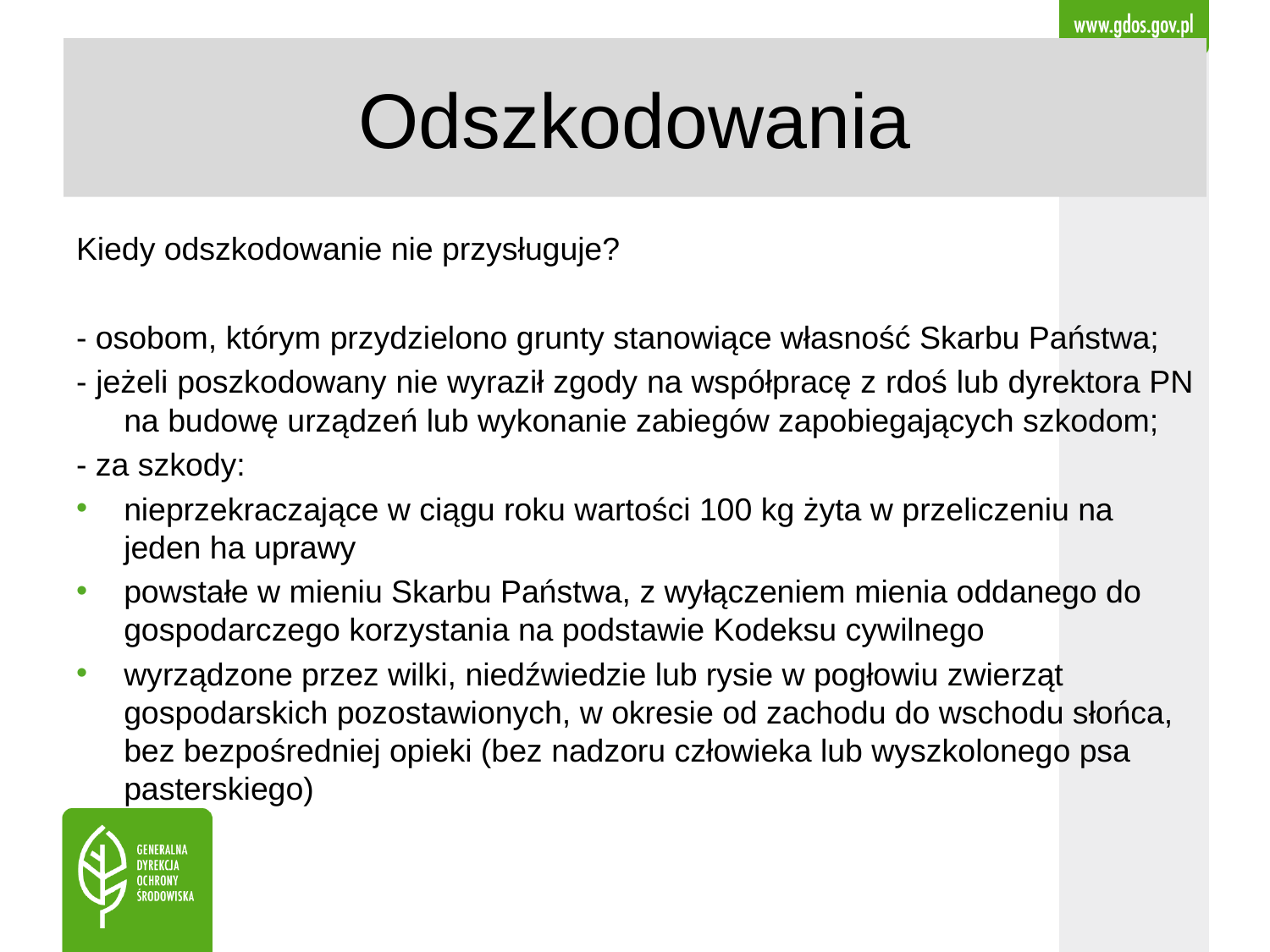

# Odszkodowania
Kiedy odszkodowanie nie przysługuje?

- osobom, którym przydzielono grunty stanowiące własność Skarbu Państwa;
- jeżeli poszkodowany nie wyraził zgody na współpracę z rdoś lub dyrektora PN na budowę urządzeń lub wykonanie zabiegów zapobiegających szkodom;
- za szkody:
nieprzekraczające w ciągu roku wartości 100 kg żyta w przeliczeniu na jeden ha uprawy
powstałe w mieniu Skarbu Państwa, z wyłączeniem mienia oddanego do gospodarczego korzystania na podstawie Kodeksu cywilnego
wyrządzone przez wilki, niedźwiedzie lub rysie w pogłowiu zwierząt gospodarskich pozostawionych, w okresie od zachodu do wschodu słońca, bez bezpośredniej opieki (bez nadzoru człowieka lub wyszkolonego psa pasterskiego)